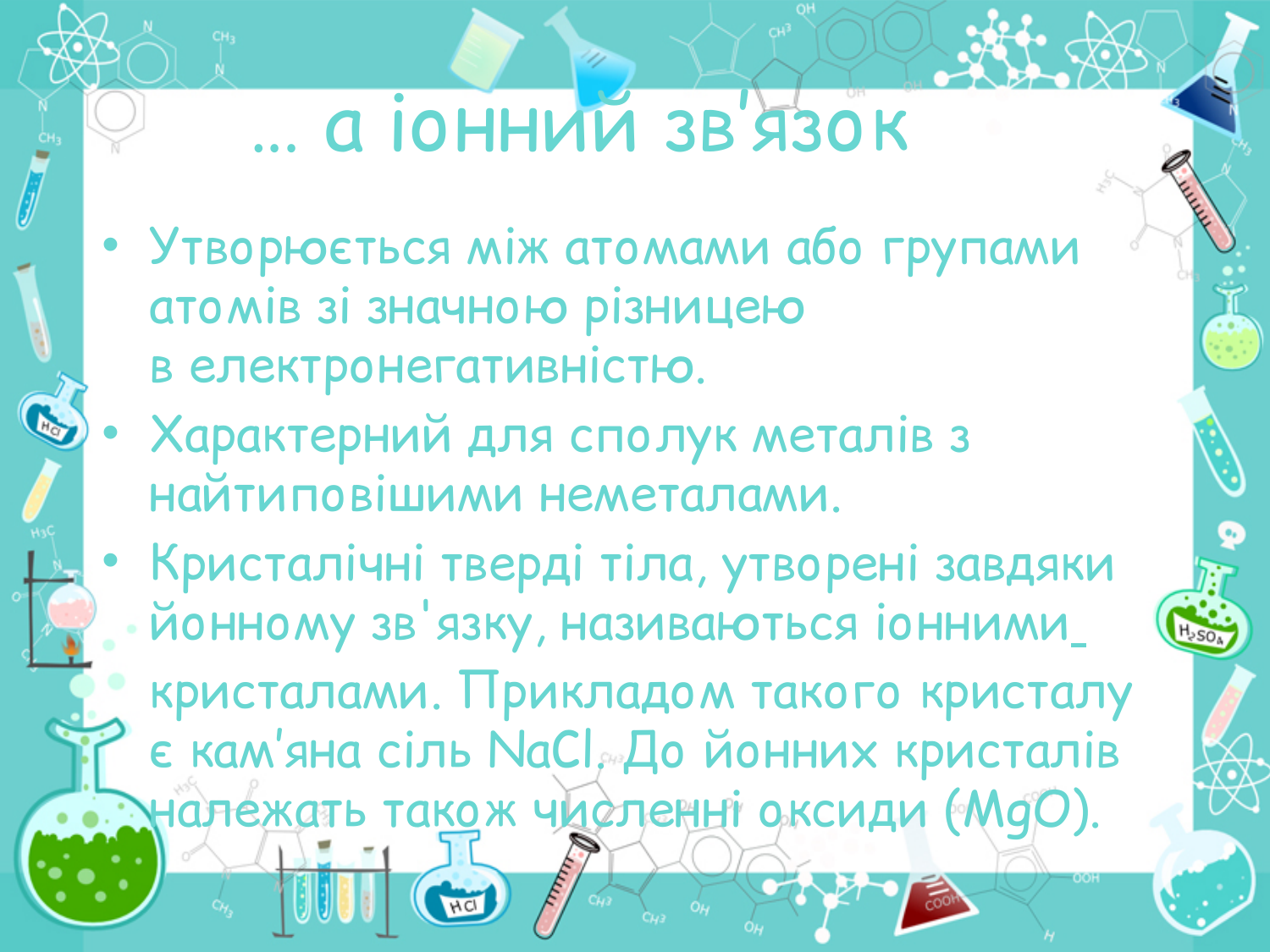

# … а іонний зв’язок
Утворюється між атомами або групами атомів зі значною різницею в електронегативністю.
Характерний для сполук металів з найтиповішими неметалами.
Кристалічні тверді тіла, утворені завдяки йонному зв'язку, називаються іонними кристалами. Прикладом такого кристалу є кам’яна сіль NaCl. До йонних кристалів належать також численні оксиди (MgO).